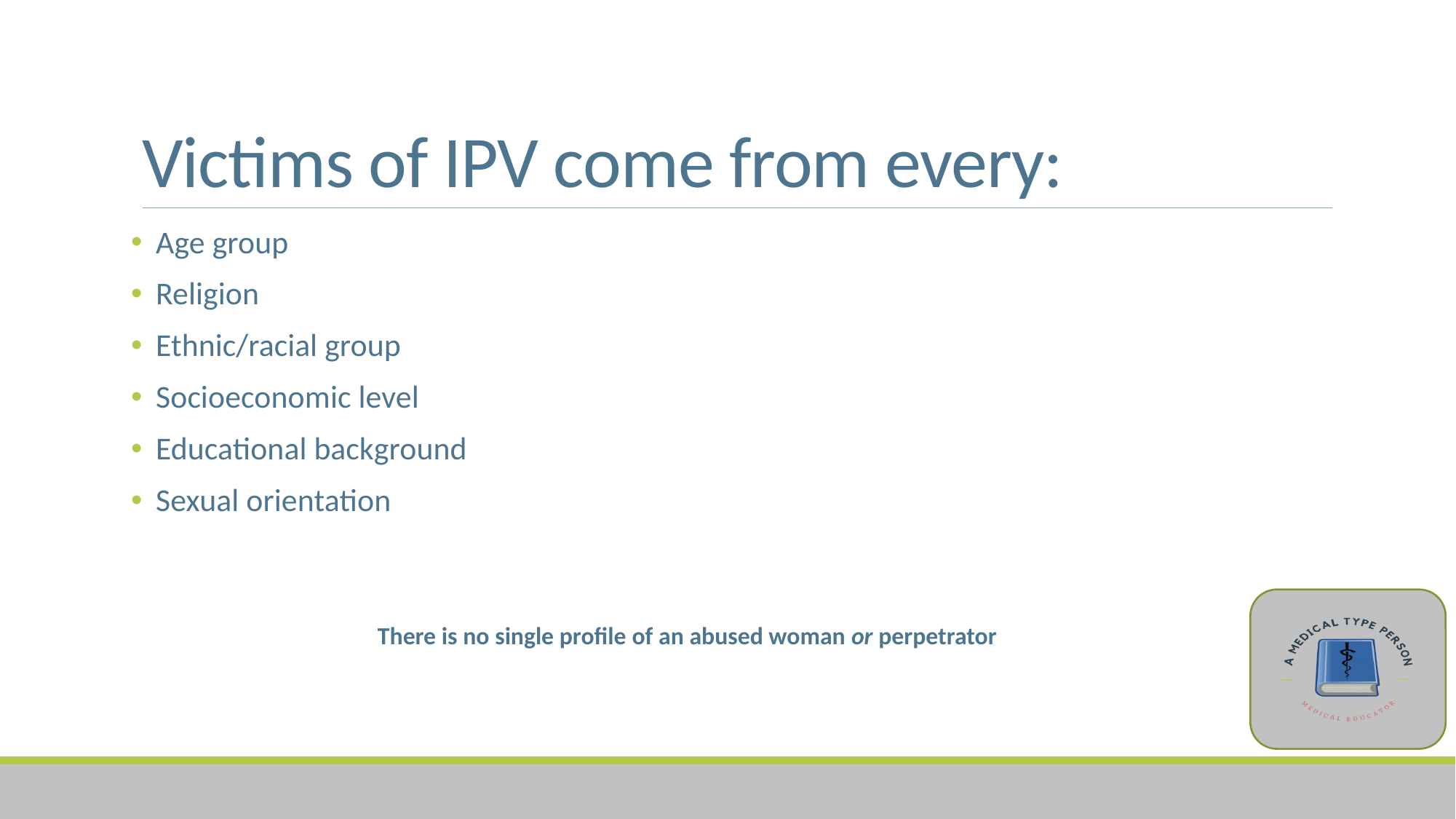

# Victims of IPV come from every:
  Age group
  Religion
  Ethnic/racial group
  Socioeconomic level
  Educational background
  Sexual orientation

There is no single profile of an abused woman or perpetrator